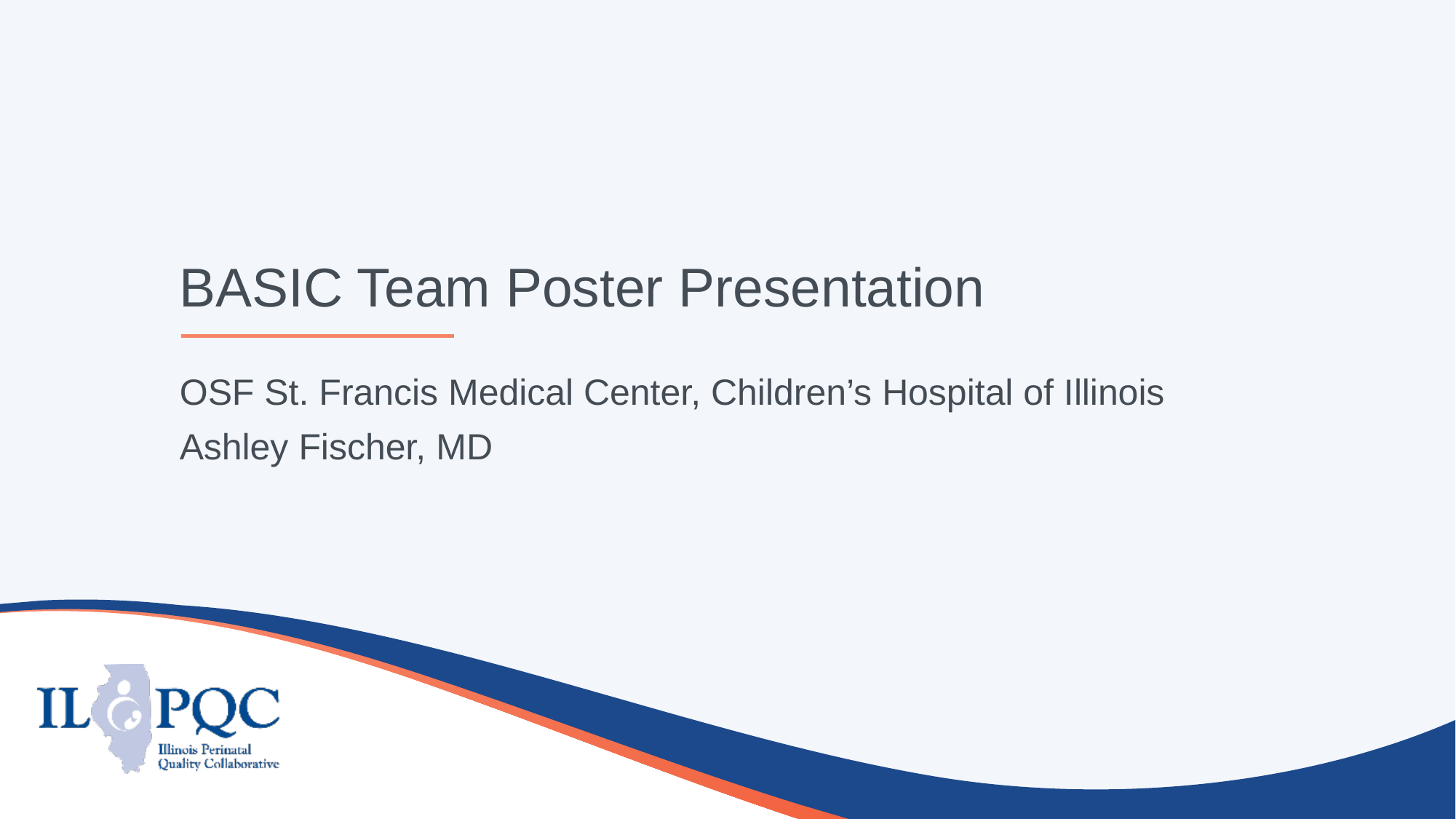

# BASIC Team Poster Presentation
OSF St. Francis Medical Center, Children’s Hospital of Illinois
Ashley Fischer, MD